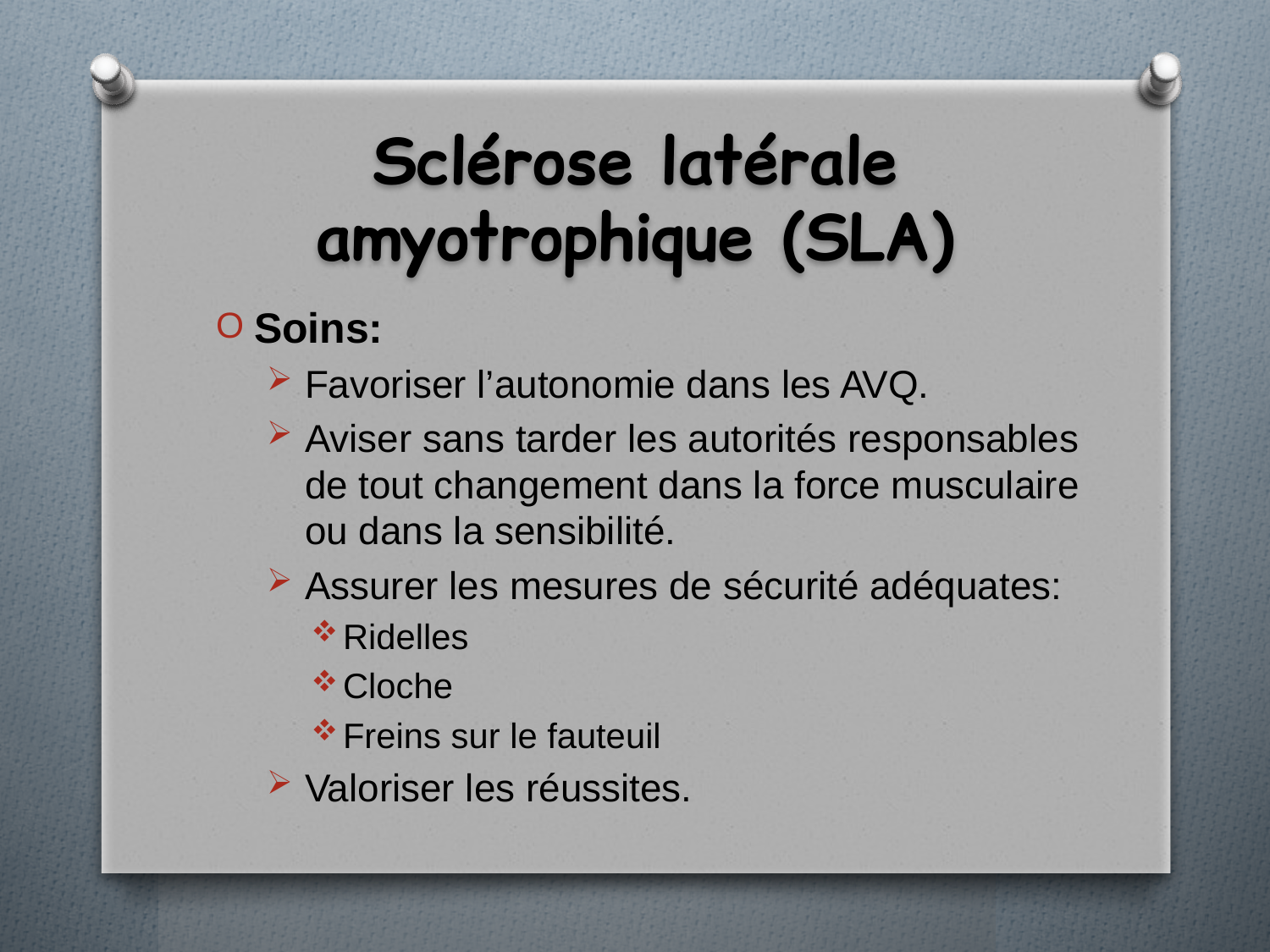

# Sclérose latérale amyotrophique (SLA)
Soins:
Favoriser l’autonomie dans les AVQ.
Aviser sans tarder les autorités responsables de tout changement dans la force musculaire ou dans la sensibilité.
Assurer les mesures de sécurité adéquates:
Ridelles
Cloche
Freins sur le fauteuil
Valoriser les réussites.